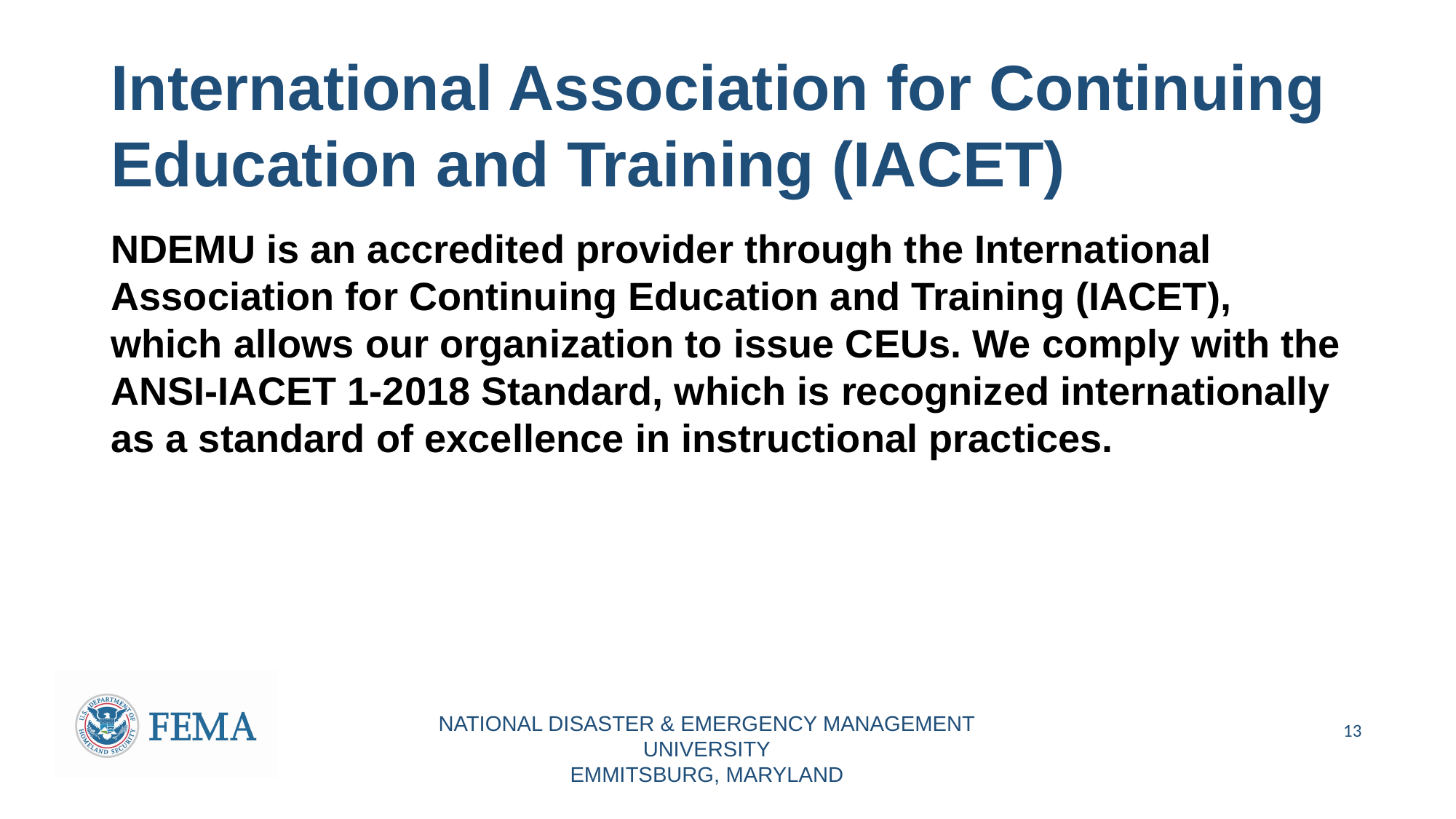

# International Association for Continuing Education and Training (IACET)
NDEMU is an accredited provider through the International Association for Continuing Education and Training (IACET), which allows our organization to issue CEUs. We comply with the ANSI-IACET 1-2018 Standard, which is recognized internationally as a standard of excellence in instructional practices.